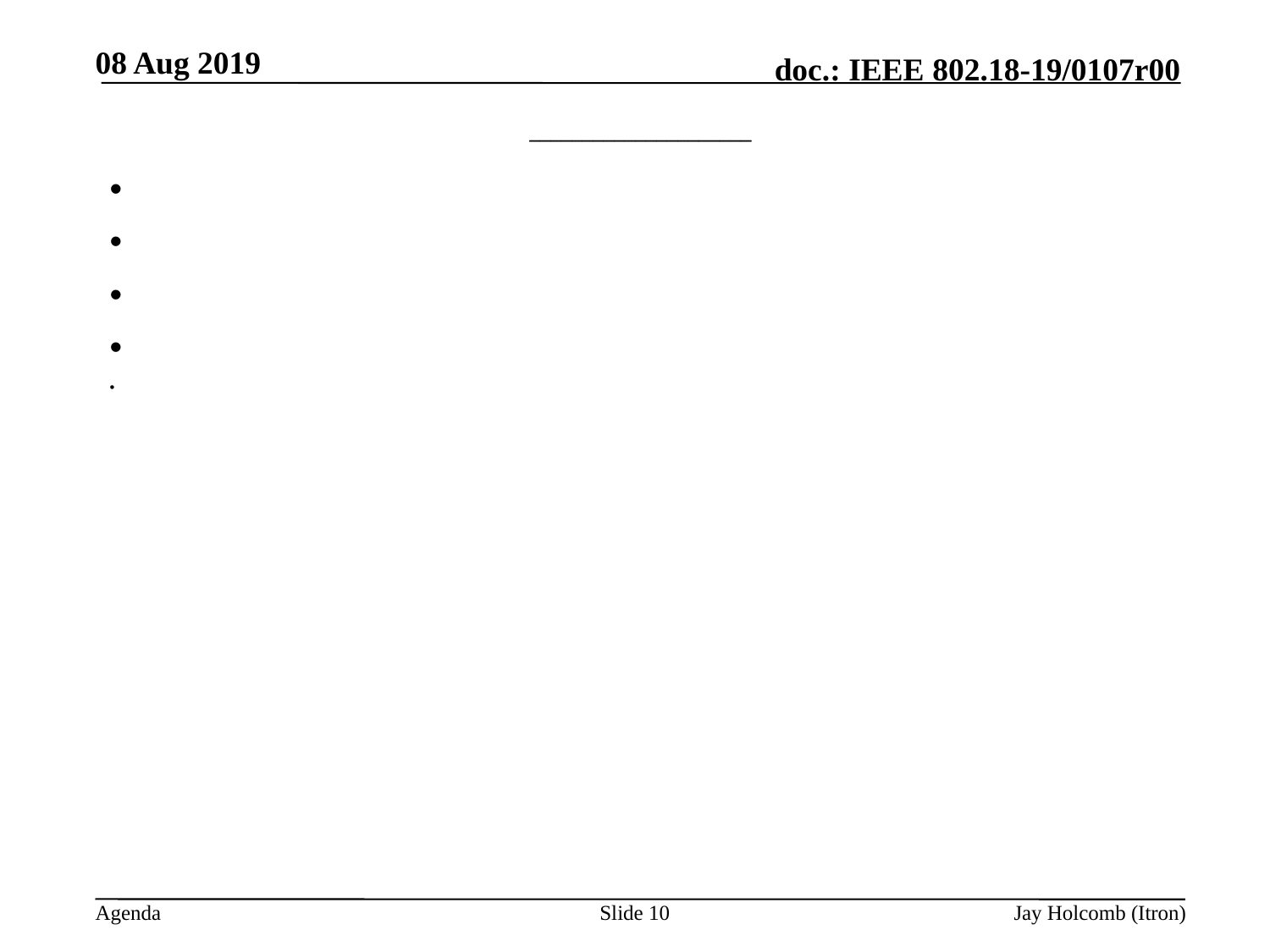

08 Aug 2019
# _____________________

Slide 10
Jay Holcomb (Itron)